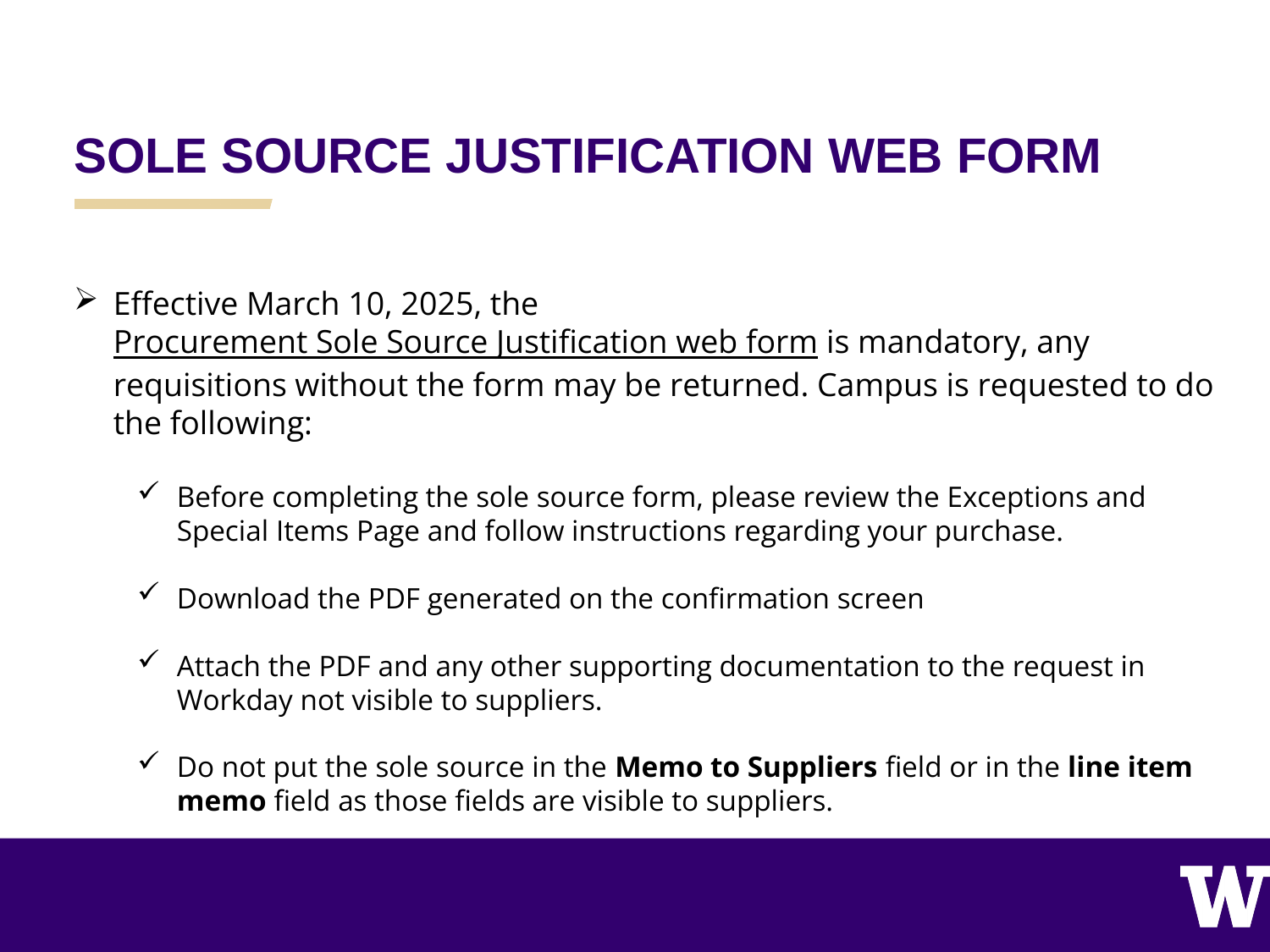

# SOLE SOURCE JUSTIFICATION WEB FORM
Effective March 10, 2025, the Procurement Sole Source Justification web form is mandatory, any requisitions without the form may be returned. Campus is requested to do the following:

Before completing the sole source form, please review the Exceptions and Special Items Page and follow instructions regarding your purchase.

Download the PDF generated on the confirmation screen

Attach the PDF and any other supporting documentation to the request in Workday not visible to suppliers.

Do not put the sole source in the Memo to Suppliers field or in the line item memo field as those fields are visible to suppliers.